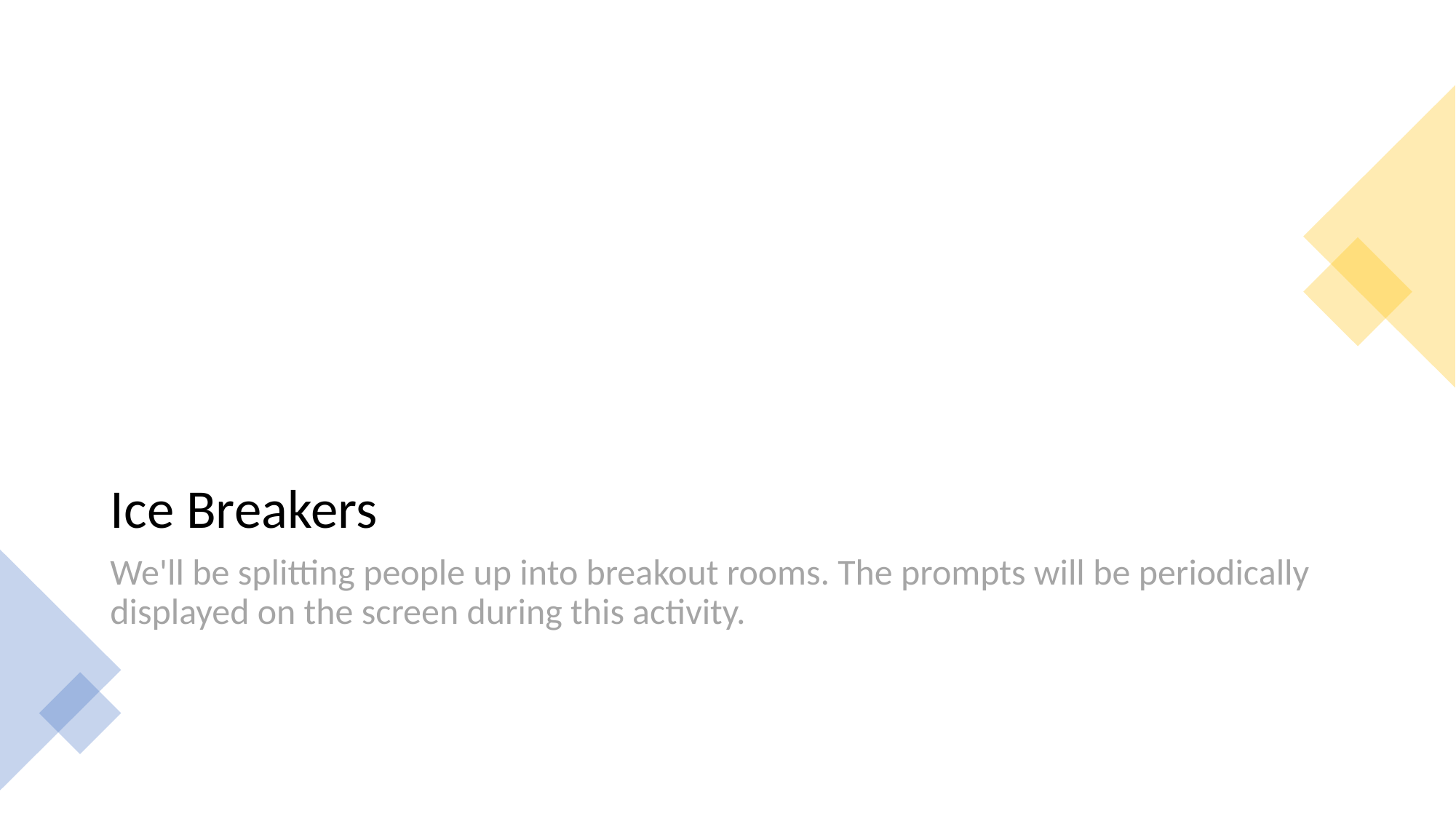

Ice Breakers

We'll be splitting people up into breakout rooms. The prompts will be periodically displayed on the screen during this activity.